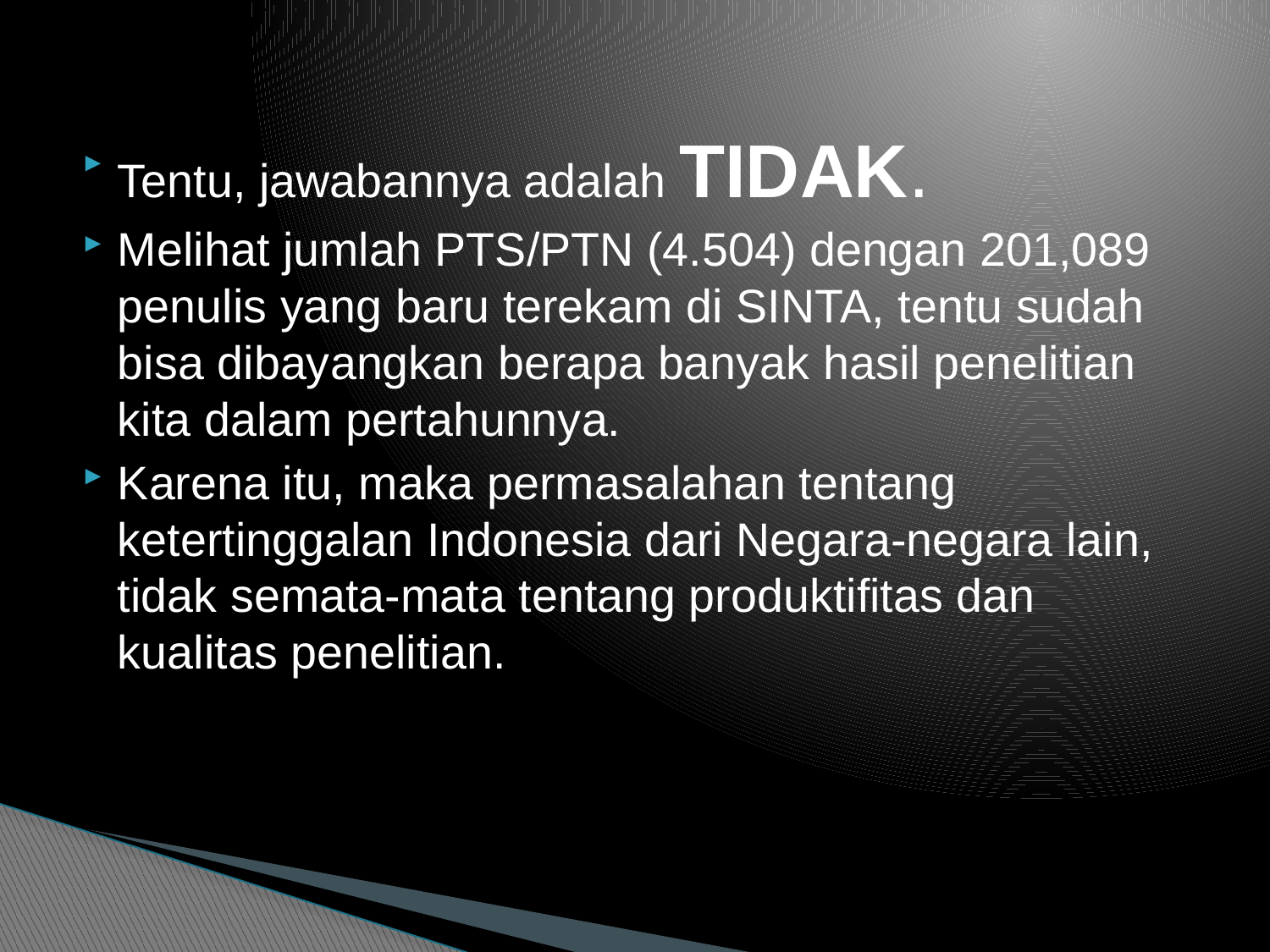

Tentu, jawabannya adalah TIDAK.
Melihat jumlah PTS/PTN (4.504) dengan 201,089 penulis yang baru terekam di SINTA, tentu sudah bisa dibayangkan berapa banyak hasil penelitian kita dalam pertahunnya.
Karena itu, maka permasalahan tentang ketertinggalan Indonesia dari Negara-negara lain, tidak semata-mata tentang produktifitas dan kualitas penelitian.